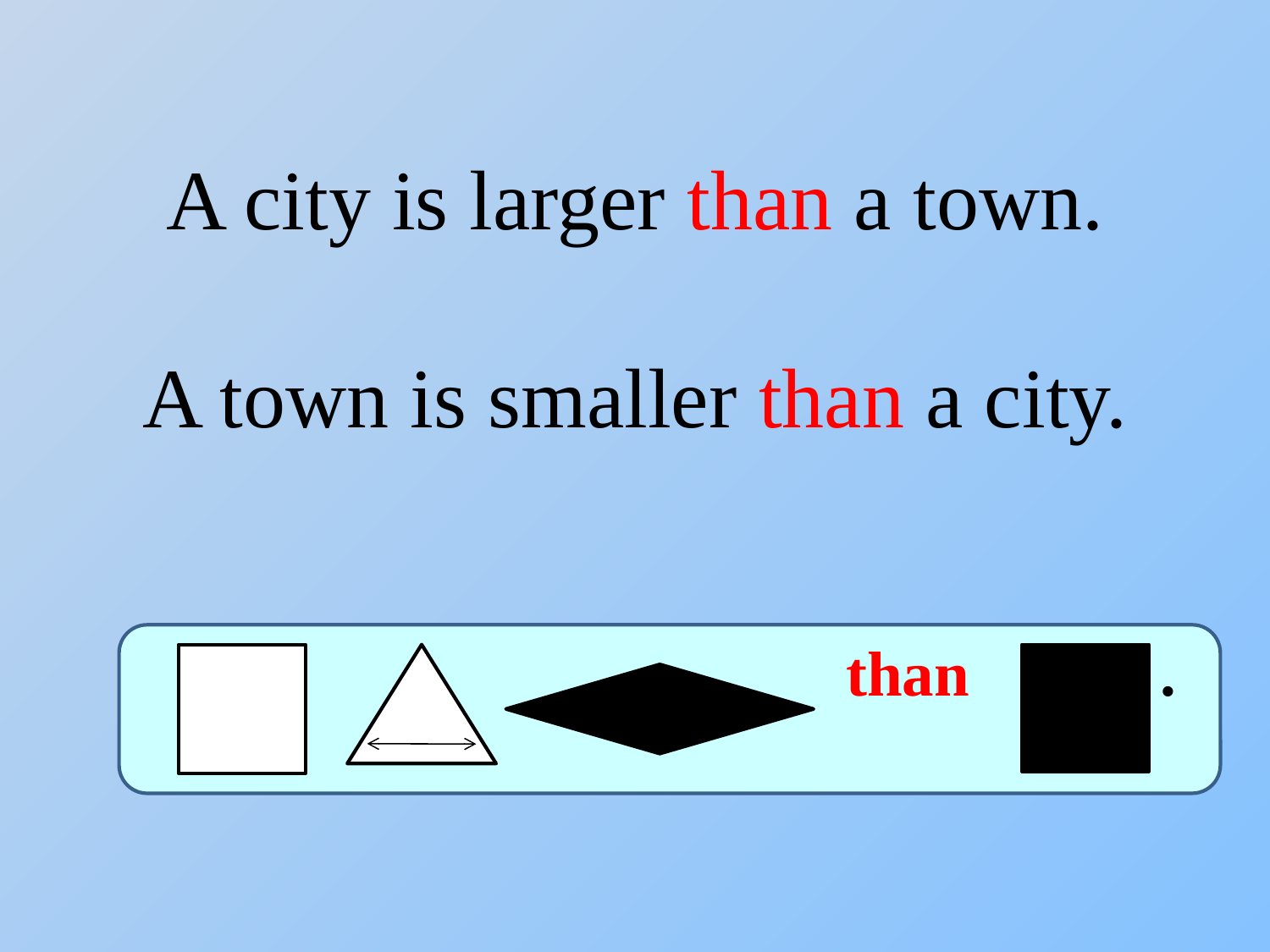

A city is larger than a town.
A town is smaller than a city.
                                            than            .